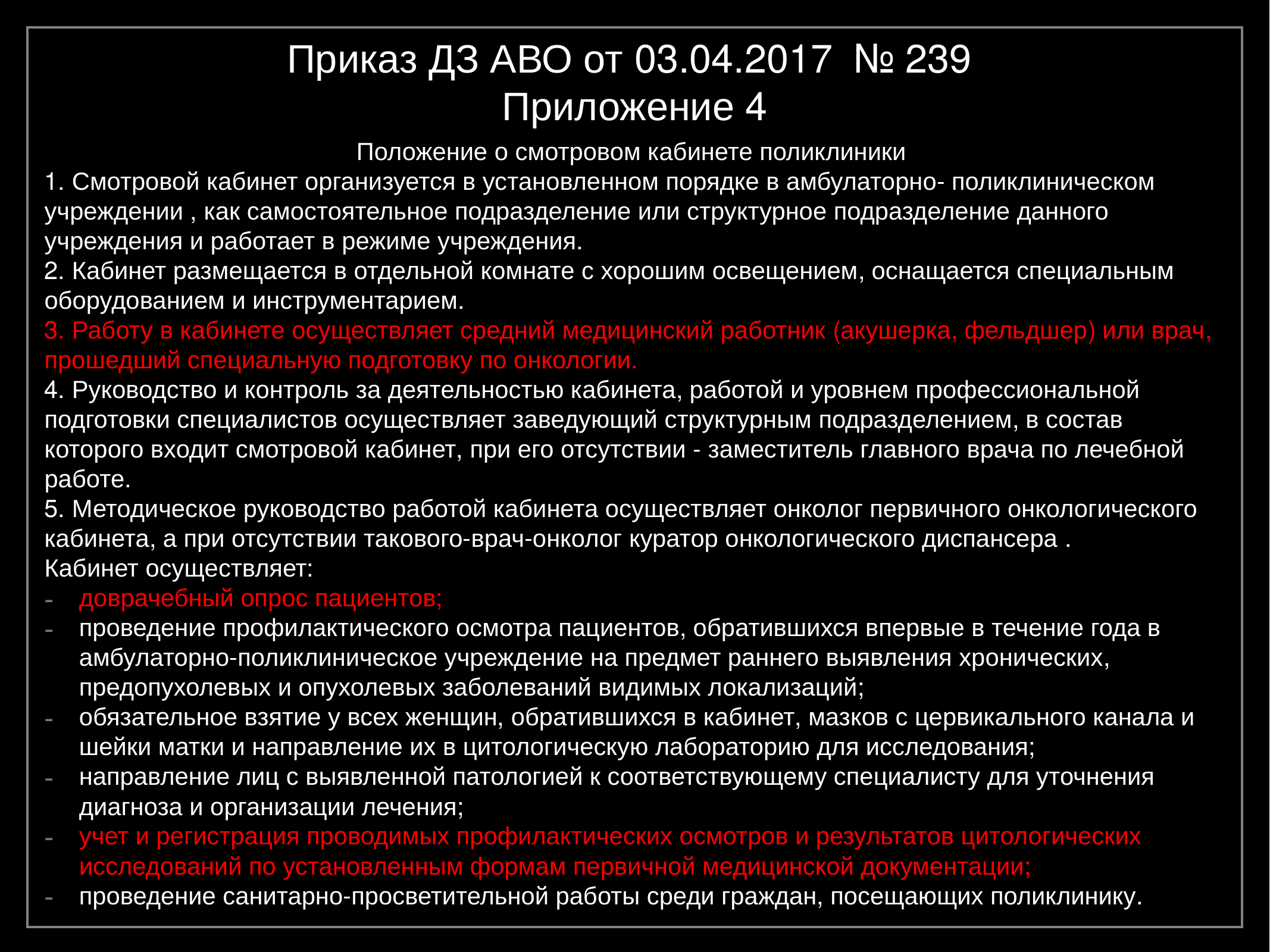

# Приказ ДЗ АВО от 03.04.2017  № 239 Приложение 4
Положение о смотровом кабинете поликлиники
1. Смотровой кабинет организуется в установленном порядке в амбулаторно- поликлиническом учреждении , как самостоятельное подразделение или структурное подразделение данного учреждения и работает в режиме учреждения.
2. Кабинет размещается в отдельной комнате с хорошим освещением, оснащается специальным оборудованием и инструментарием.
3. Работу в кабинете осуществляет средний медицинский работник (акушерка, фельдшер) или врач, прошедший специальную подготовку по онкологии.
4. Руководство и контроль за деятельностью кабинета, работой и уровнем профессиональной подготовки специалистов осуществляет заведующий структурным подразделением, в состав которого входит смотровой кабинет, при его отсутствии - заместитель главного врача по лечебной работе.
5. Методическое руководство работой кабинета осуществляет онколог первичного онкологического кабинета, а при отсутствии такового-врач-онколог куратор онкологического диспансера .
Кабинет осуществляет:
доврачебный опрос пациентов;
проведение профилактического осмотра пациентов, обратившихся впервые в течение года в амбулаторно-поликлиническое учреждение на предмет раннего выявления хронических, предопухолевых и опухолевых заболеваний видимых локализаций;
обязательное взятие у всех женщин, обратившихся в кабинет, мазков с цервикального канала и шейки матки и направление их в цитологическую лабораторию для исследования;
направление лиц с выявленной патологией к соответствующему специалисту для уточнения диагноза и организации лечения;
учет и регистрация проводимых профилактических осмотров и результатов цитологических исследований по установленным формам первичной медицинской документации;
проведение санитарно-просветительной работы среди граждан, посещающих поликлинику.